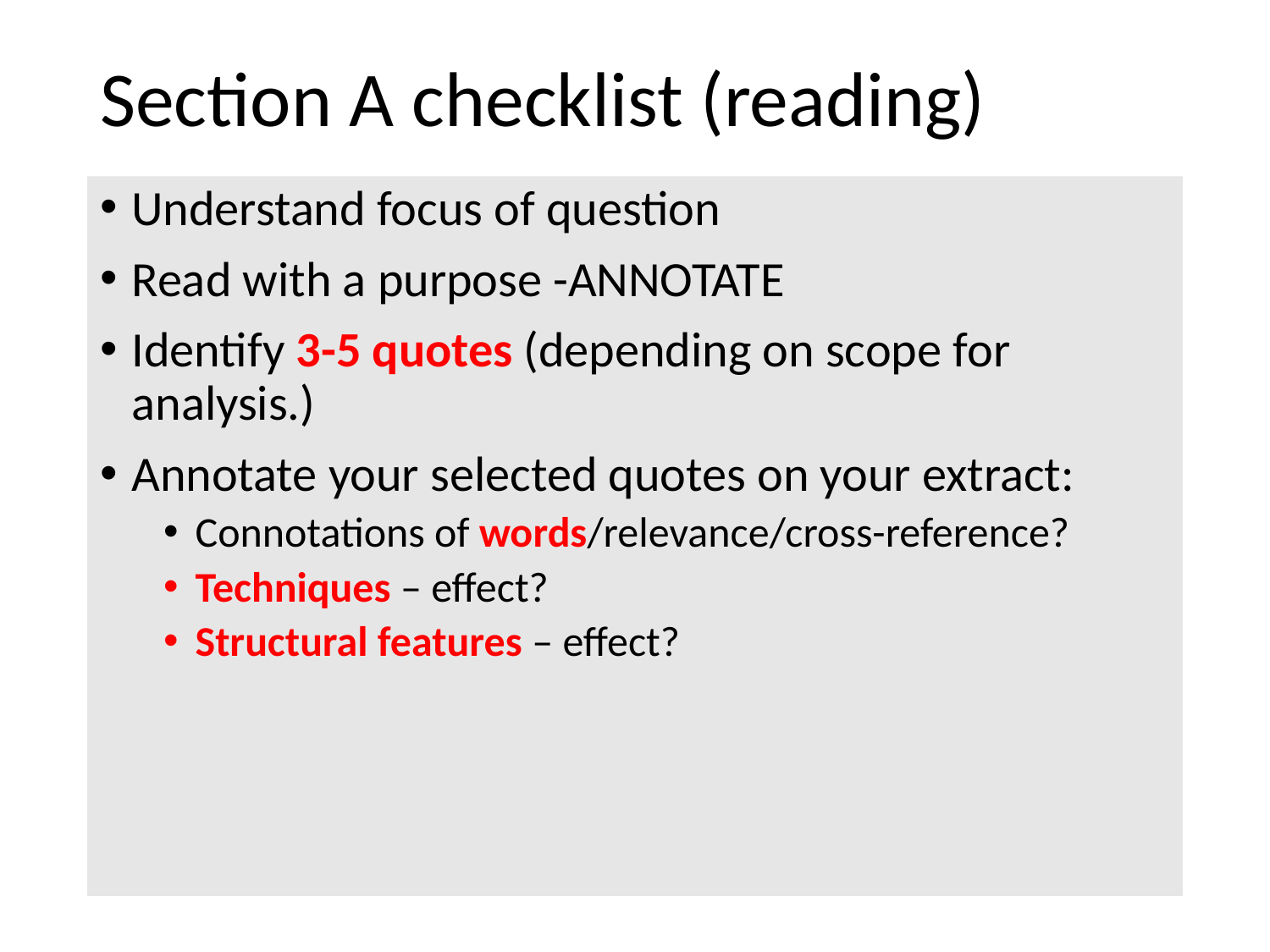

# Section A checklist (reading)
Understand focus of question
Read with a purpose -ANNOTATE
Identify 3-5 quotes (depending on scope for analysis.)
Annotate your selected quotes on your extract:
Connotations of words/relevance/cross-reference?
Techniques – effect?
Structural features – effect?